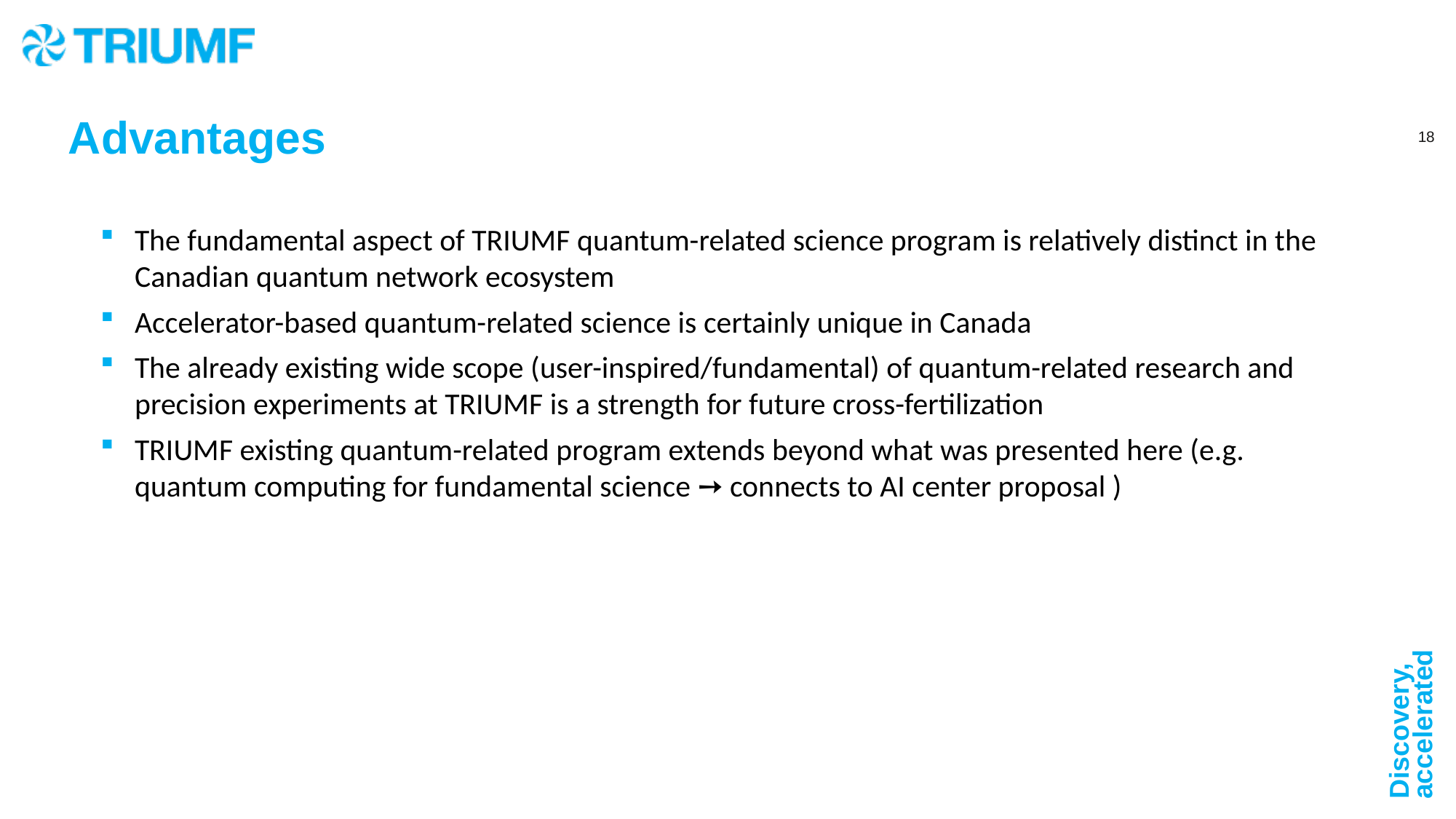

Advantages

The fundamental aspect of TRIUMF quantum-related science program is relatively distinct in the Canadian quantum network ecosystem
Accelerator-based quantum-related science is certainly unique in Canada
The already existing wide scope (user-inspired/fundamental) of quantum-related research and precision experiments at TRIUMF is a strength for future cross-fertilization
TRIUMF existing quantum-related program extends beyond what was presented here (e.g. quantum computing for fundamental science ➙ connects to AI center proposal )